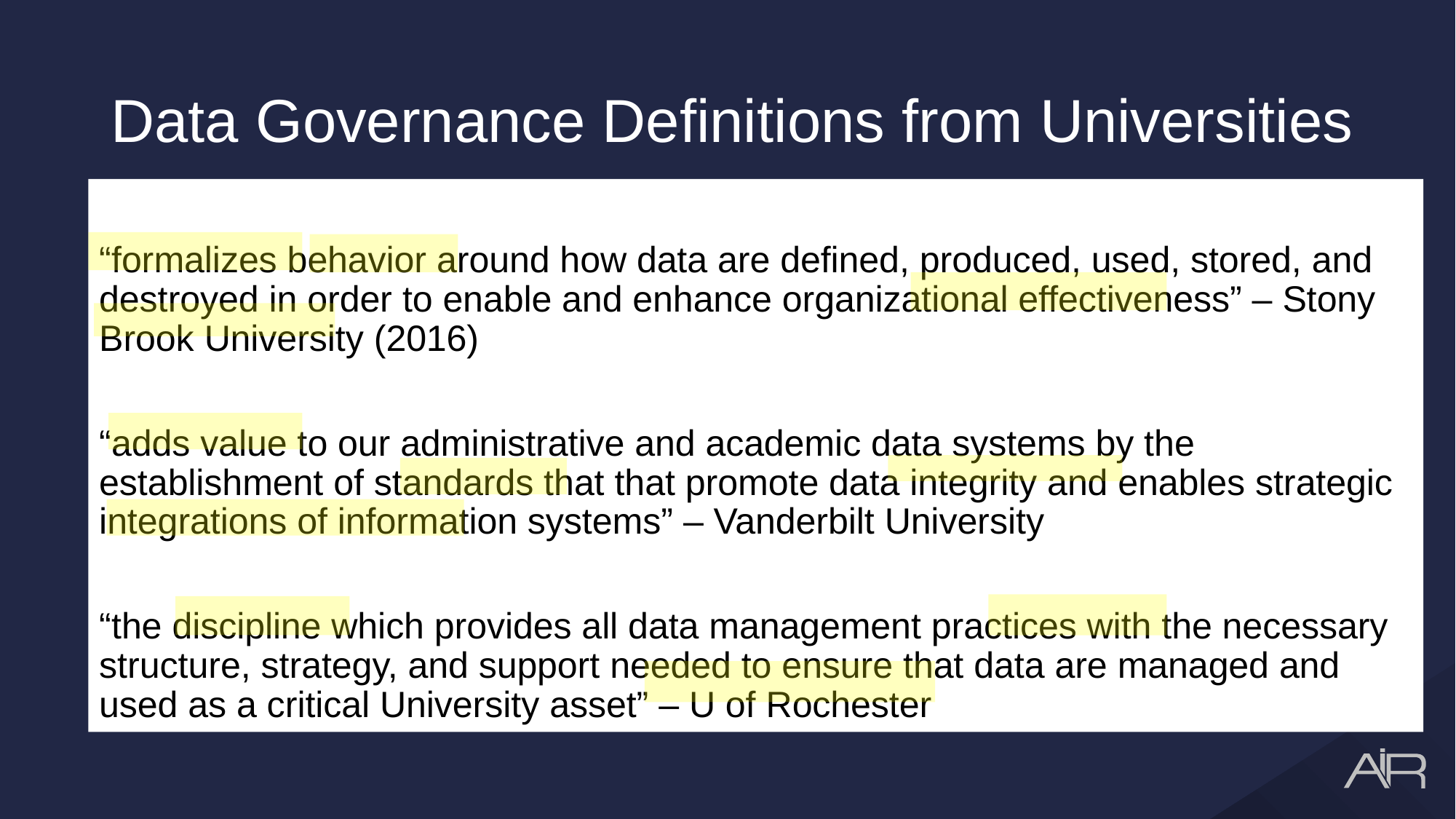

# Data Governance Definitions from Universities

“formalizes behavior around how data are defined, produced, used, stored, and destroyed in order to enable and enhance organizational effectiveness” – Stony Brook University (2016)

“adds value to our administrative and academic data systems by the establishment of standards that that promote data integrity and enables strategic integrations of information systems” – Vanderbilt University

“the discipline which provides all data management practices with the necessary structure, strategy, and support needed to ensure that data are managed and used as a critical University asset” – U of Rochester